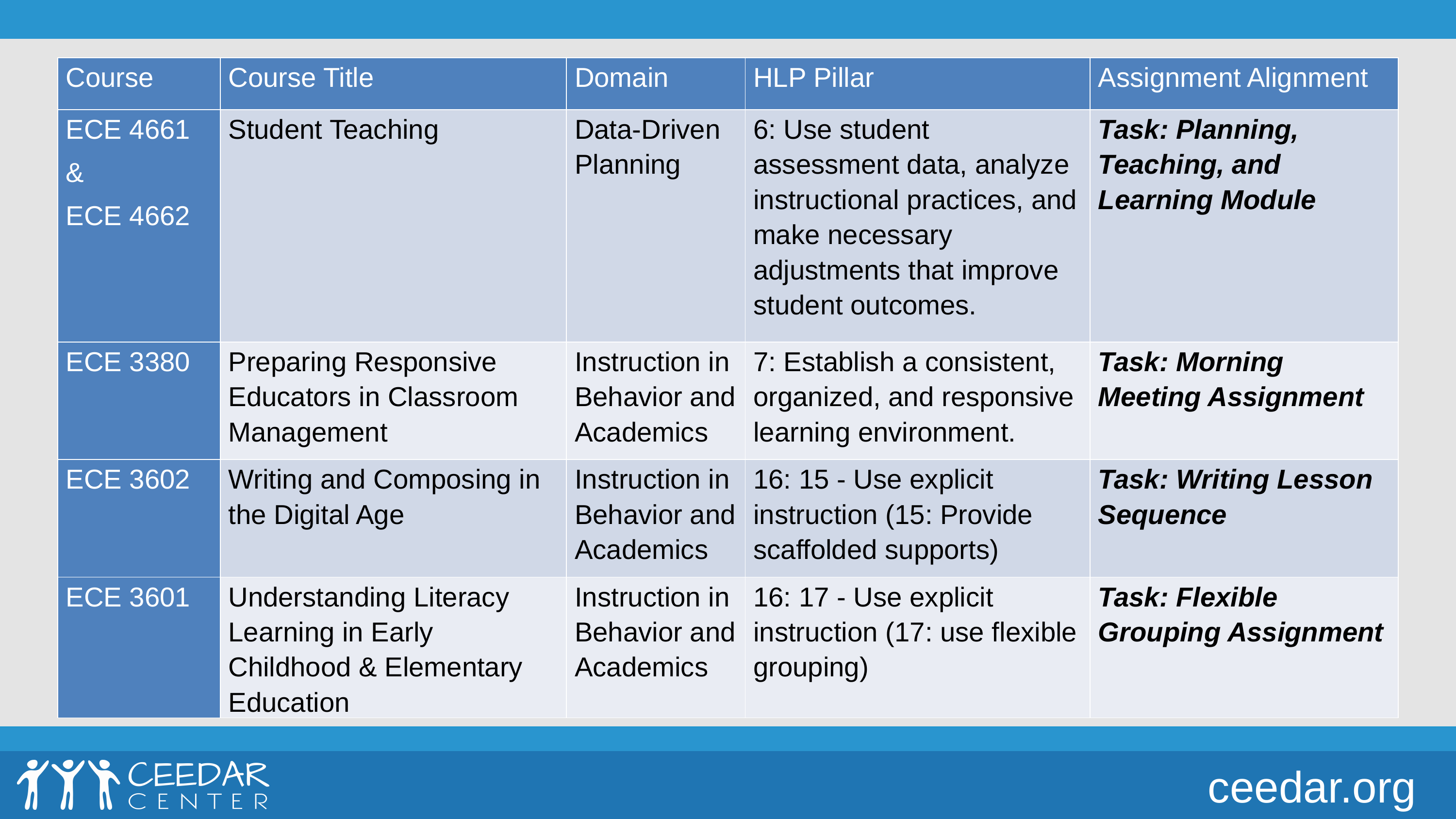

# Courses table 1
| Course | Course Title | Domain | HLP Pillar | Assignment Alignment |
| --- | --- | --- | --- | --- |
| ECE 4661 & ECE 4662 | Student Teaching | Data-Driven Planning | 6: Use student assessment data, analyze instructional practices, and make necessary adjustments that improve student outcomes. | Task: Planning, Teaching, and Learning Module |
| ECE 3380 | Preparing Responsive Educators in Classroom Management | Instruction in Behavior and Academics | 7: Establish a consistent, organized, and responsive learning environment. | Task: Morning Meeting Assignment |
| ECE 3602 | Writing and Composing in the Digital Age | Instruction in Behavior and Academics | 16: 15 - Use explicit instruction (15: Provide scaffolded supports) | Task: Writing Lesson Sequence |
| ECE 3601 | Understanding Literacy Learning in Early Childhood & Elementary Education | Instruction in Behavior and Academics | 16: 17 - Use explicit instruction (17: use flexible grouping) | Task: Flexible Grouping Assignment |